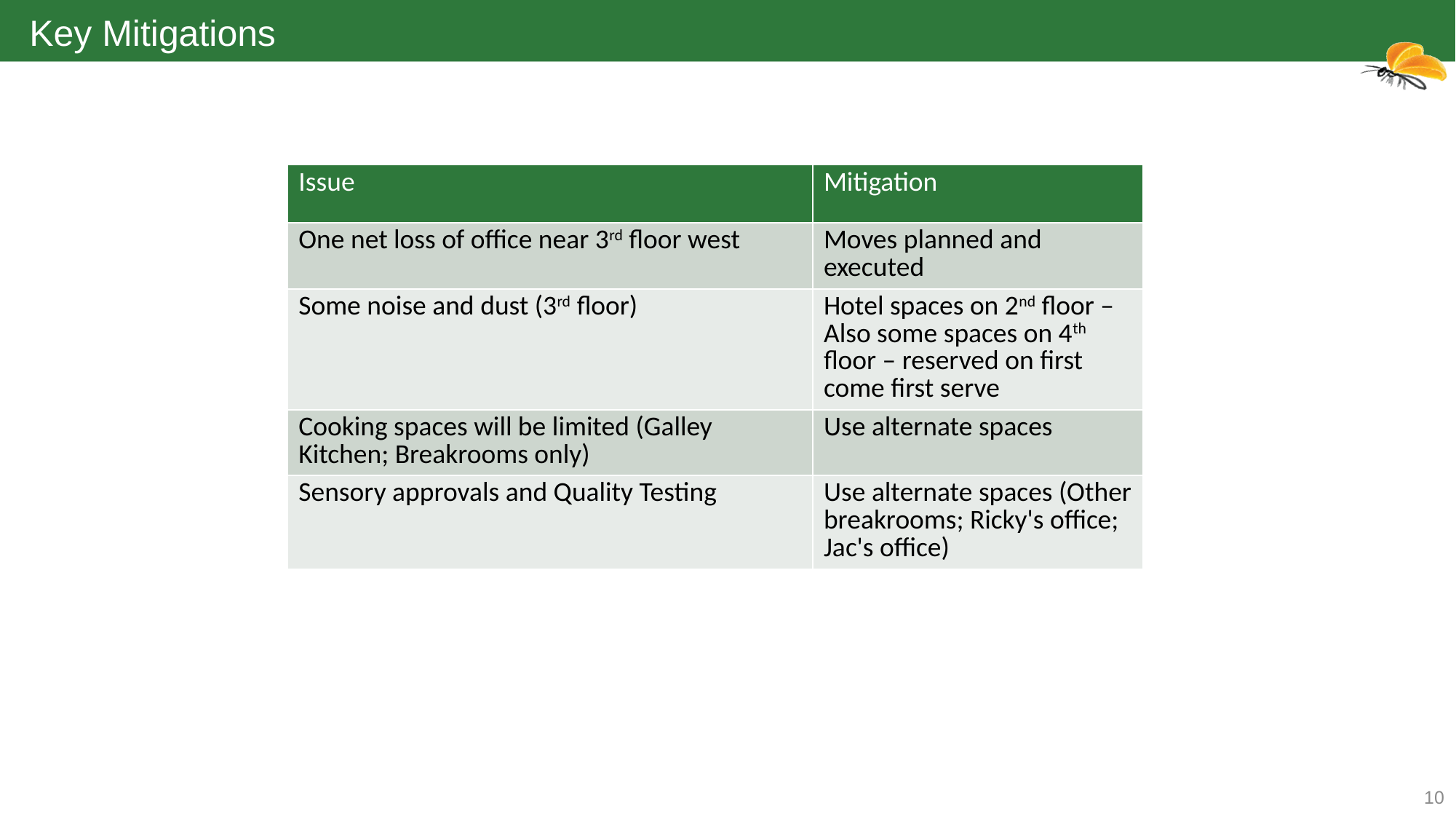

Key Mitigations
| Issue | Mitigation |
| --- | --- |
| One net loss of office near 3rd floor west | Moves planned and executed |
| Some noise and dust (3rd floor) | Hotel spaces on 2nd floor – Also some spaces on 4th floor – reserved on first come first serve |
| Cooking spaces will be limited (Galley Kitchen; Breakrooms only) | Use alternate spaces |
| Sensory approvals and Quality Testing | Use alternate spaces (Other breakrooms; Ricky's office; Jac's office) |
10